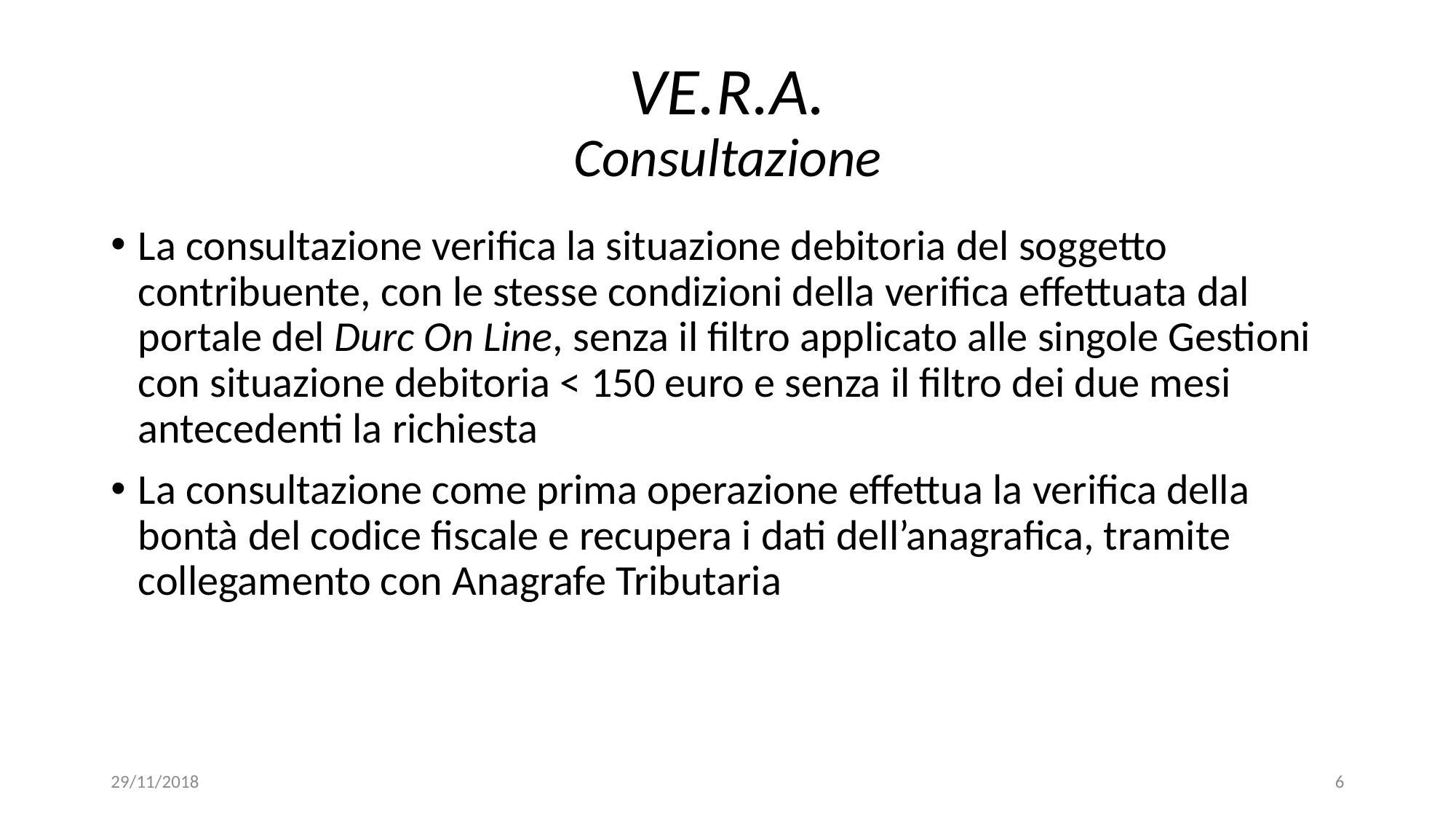

# VE.R.A. Consultazione
La consultazione verifica la situazione debitoria del soggetto contribuente, con le stesse condizioni della verifica effettuata dal portale del Durc On Line, senza il filtro applicato alle singole Gestioni con situazione debitoria < 150 euro e senza il filtro dei due mesi antecedenti la richiesta
La consultazione come prima operazione effettua la verifica della bontà del codice fiscale e recupera i dati dell’anagrafica, tramite collegamento con Anagrafe Tributaria

29/11/2018
6